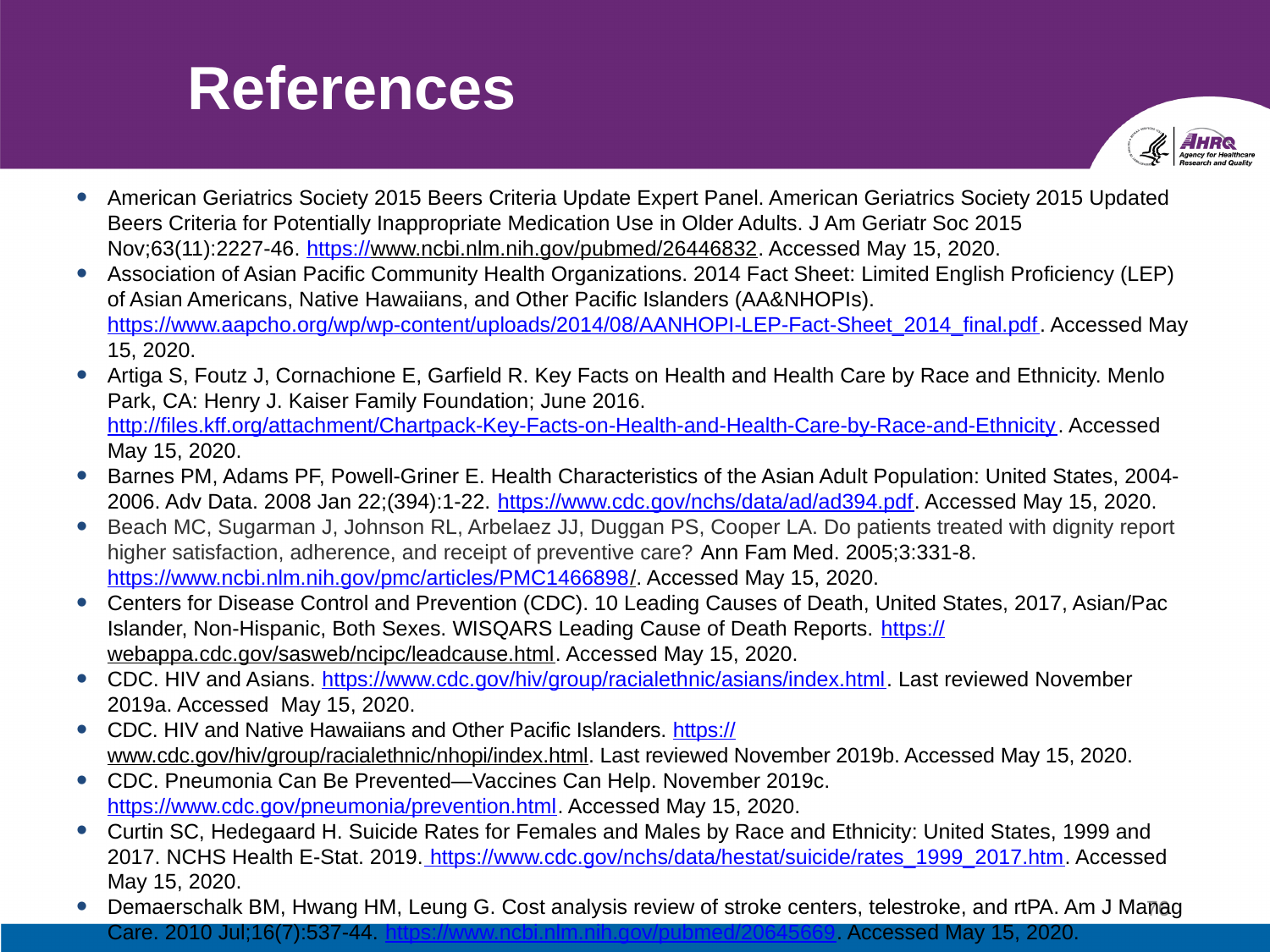

# References
American Geriatrics Society 2015 Beers Criteria Update Expert Panel. American Geriatrics Society 2015 Updated Beers Criteria for Potentially Inappropriate Medication Use in Older Adults. J Am Geriatr Soc 2015 Nov;63(11):2227-46. https://www.ncbi.nlm.nih.gov/pubmed/26446832. Accessed May 15, 2020.
Association of Asian Pacific Community Health Organizations. 2014 Fact Sheet: Limited English Proficiency (LEP) of Asian Americans, Native Hawaiians, and Other Pacific Islanders (AA&NHOPIs). https://www.aapcho.org/wp/wp-content/uploads/2014/08/AANHOPI-LEP-Fact-Sheet_2014_final.pdf. Accessed May 15, 2020.
Artiga S, Foutz J, Cornachione E, Garfield R. Key Facts on Health and Health Care by Race and Ethnicity. Menlo Park, CA: Henry J. Kaiser Family Foundation; June 2016. http://files.kff.org/attachment/Chartpack-Key-Facts-on-Health-and-Health-Care-by-Race-and-Ethnicity. Accessed May 15, 2020.
Barnes PM, Adams PF, Powell-Griner E. Health Characteristics of the Asian Adult Population: United States, 2004-2006. Adv Data. 2008 Jan 22;(394):1-22. https://www.cdc.gov/nchs/data/ad/ad394.pdf. Accessed May 15, 2020.
Beach MC, Sugarman J, Johnson RL, Arbelaez JJ, Duggan PS, Cooper LA. Do patients treated with dignity report higher satisfaction, adherence, and receipt of preventive care? Ann Fam Med. 2005;3:331-8. https://www.ncbi.nlm.nih.gov/pmc/articles/PMC1466898/. Accessed May 15, 2020.
Centers for Disease Control and Prevention (CDC). 10 Leading Causes of Death, United States, 2017, Asian/Pac Islander, Non-Hispanic, Both Sexes. WISQARS Leading Cause of Death Reports. https://webappa.cdc.gov/sasweb/ncipc/leadcause.html. Accessed May 15, 2020.
CDC. HIV and Asians. https://www.cdc.gov/hiv/group/racialethnic/asians/index.html. Last reviewed November 2019a. Accessed  May 15, 2020.
CDC. HIV and Native Hawaiians and Other Pacific Islanders. https://www.cdc.gov/hiv/group/racialethnic/nhopi/index.html. Last reviewed November 2019b. Accessed May 15, 2020.
CDC. Pneumonia Can Be Prevented—Vaccines Can Help. November 2019c. https://www.cdc.gov/pneumonia/prevention.html. Accessed May 15, 2020.
Curtin SC, Hedegaard H. Suicide Rates for Females and Males by Race and Ethnicity: United States, 1999 and 2017. NCHS Health E-Stat. 2019. https://www.cdc.gov/nchs/data/hestat/suicide/rates_1999_2017.htm. Accessed May 15, 2020.
Demaerschalk BM, Hwang HM, Leung G. Cost analysis review of stroke centers, telestroke, and rtPA. Am J Manag Care. 2010 Jul;16(7):537-44. https://www.ncbi.nlm.nih.gov/pubmed/20645669. Accessed May 15, 2020.

76